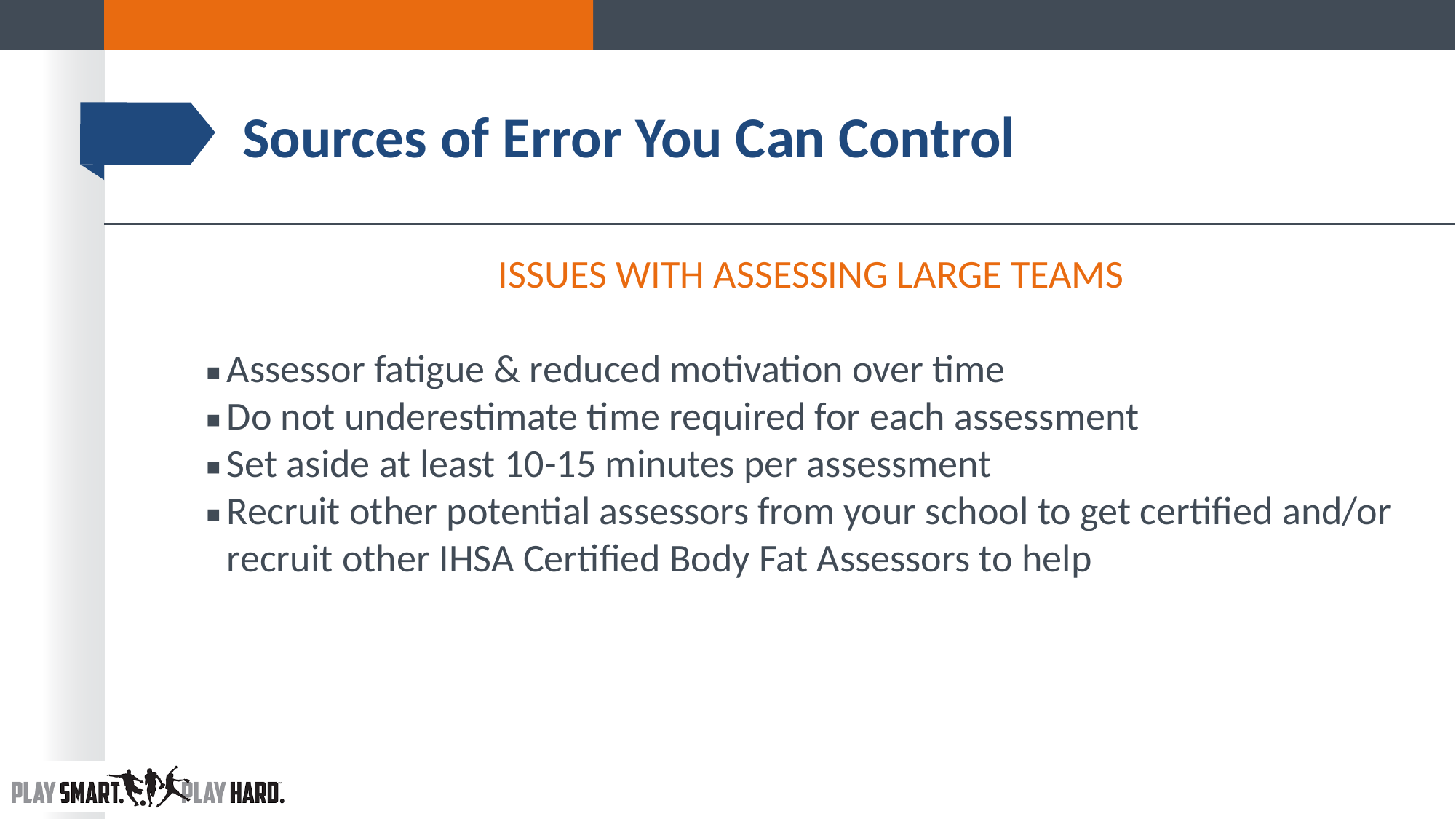

# Sources of Error You Can Control
ISSUES WITH ASSESSING LARGE TEAMS

Assessor fatigue & reduced motivation over time
Do not underestimate time required for each assessment
Set aside at least 10-15 minutes per assessment
Recruit other potential assessors from your school to get certified and/or recruit other IHSA Certified Body Fat Assessors to help